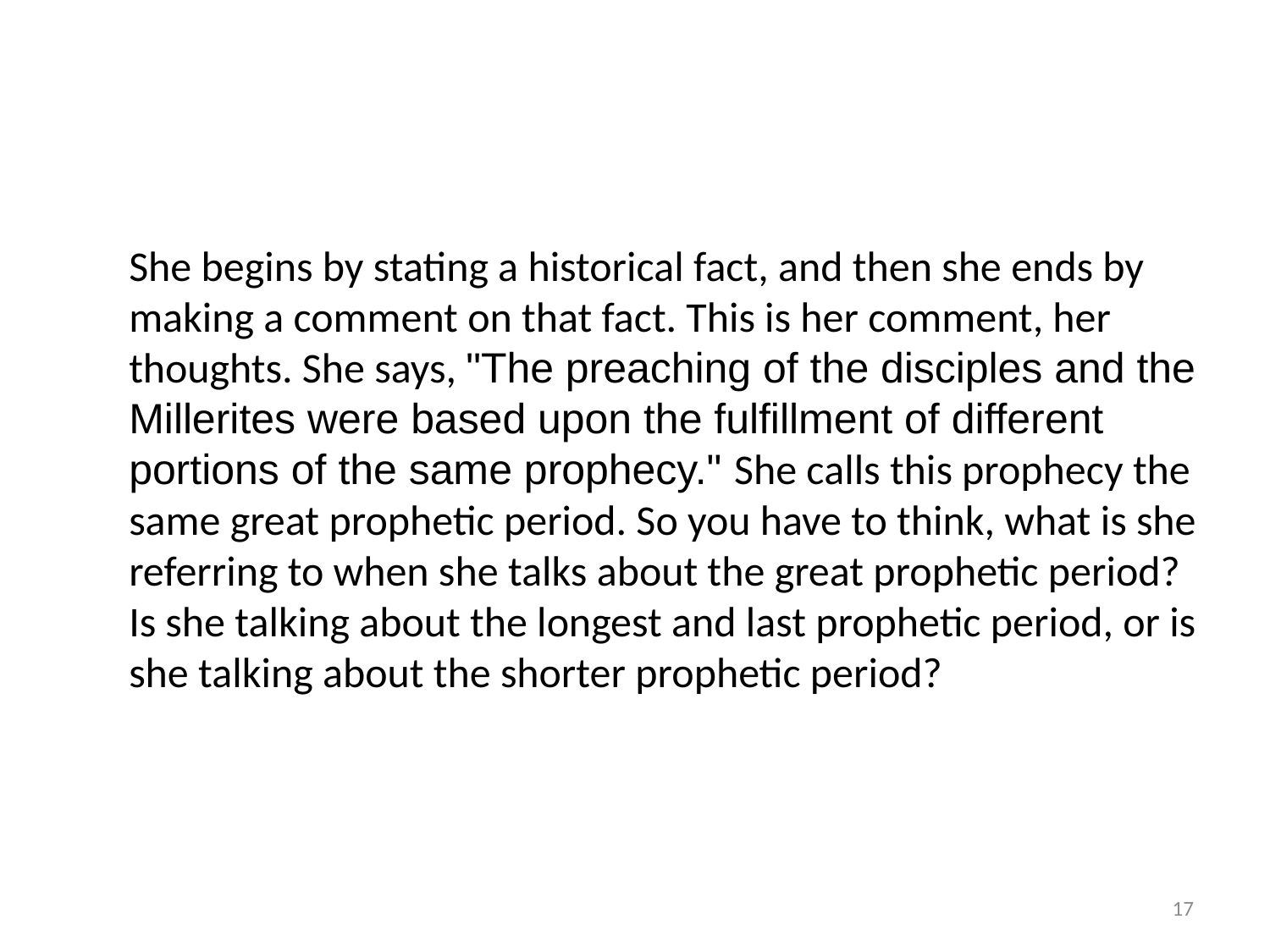

She begins by stating a historical fact, and then she ends by making a comment on that fact. This is her comment, her thoughts. She says, "The preaching of the disciples and the Millerites were based upon the fulfillment of different portions of the same prophecy." She calls this prophecy the same great prophetic period. So you have to think, what is she referring to when she talks about the great prophetic period? Is she talking about the longest and last prophetic period, or is she talking about the shorter prophetic period?

17